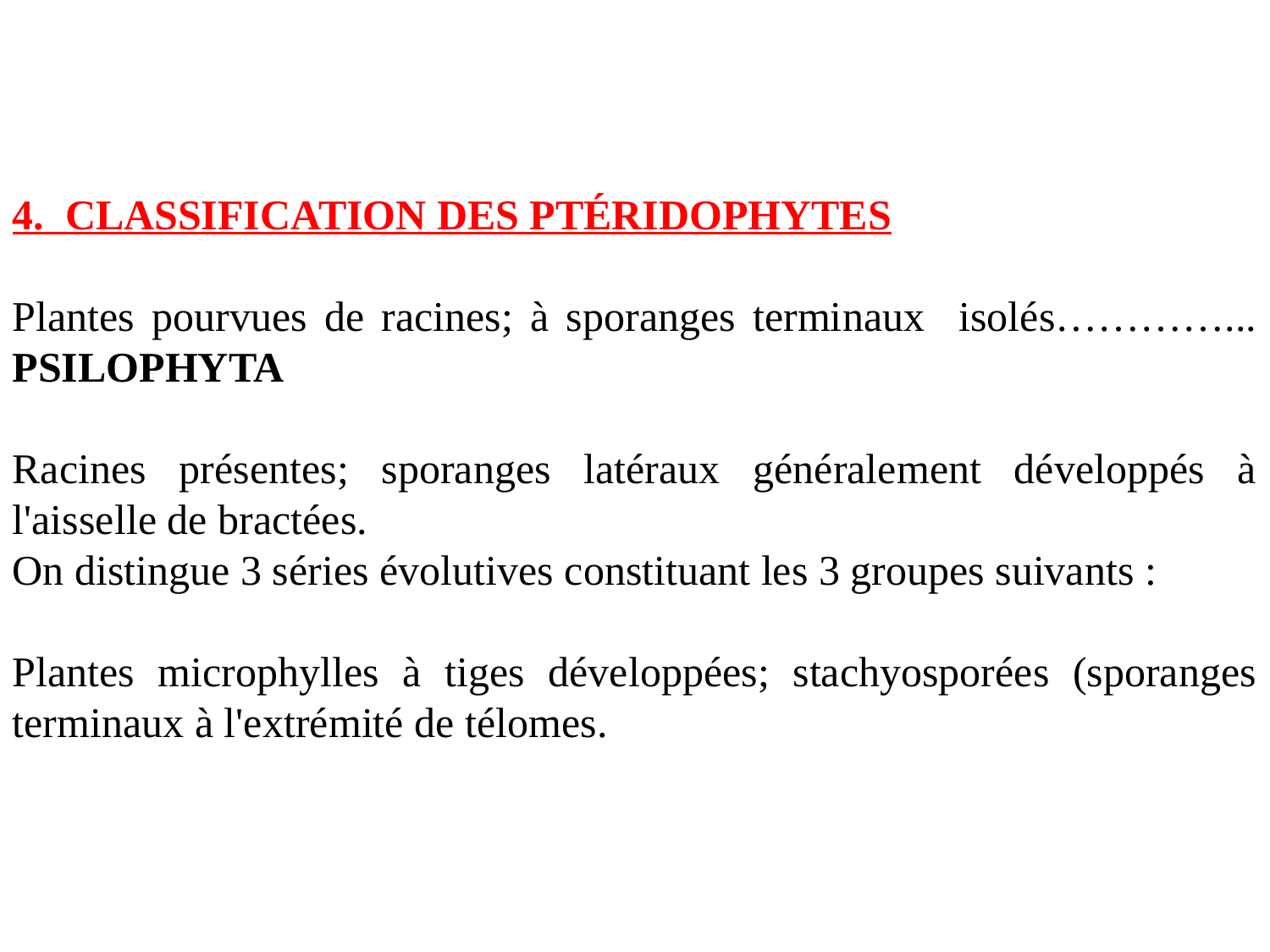

4.  Classification des Ptéridophytes

Plantes pourvues de racines; à sporanges terminaux  isolés…………... Psilophyta

Racines présentes; sporanges latéraux généralement développés à l'aisselle de bractées.
On distingue 3 séries évolutives constituant les 3 groupes suivants :

Plantes microphylles à tiges développées; stachyosporées (sporanges terminaux à l'extrémité de télomes.